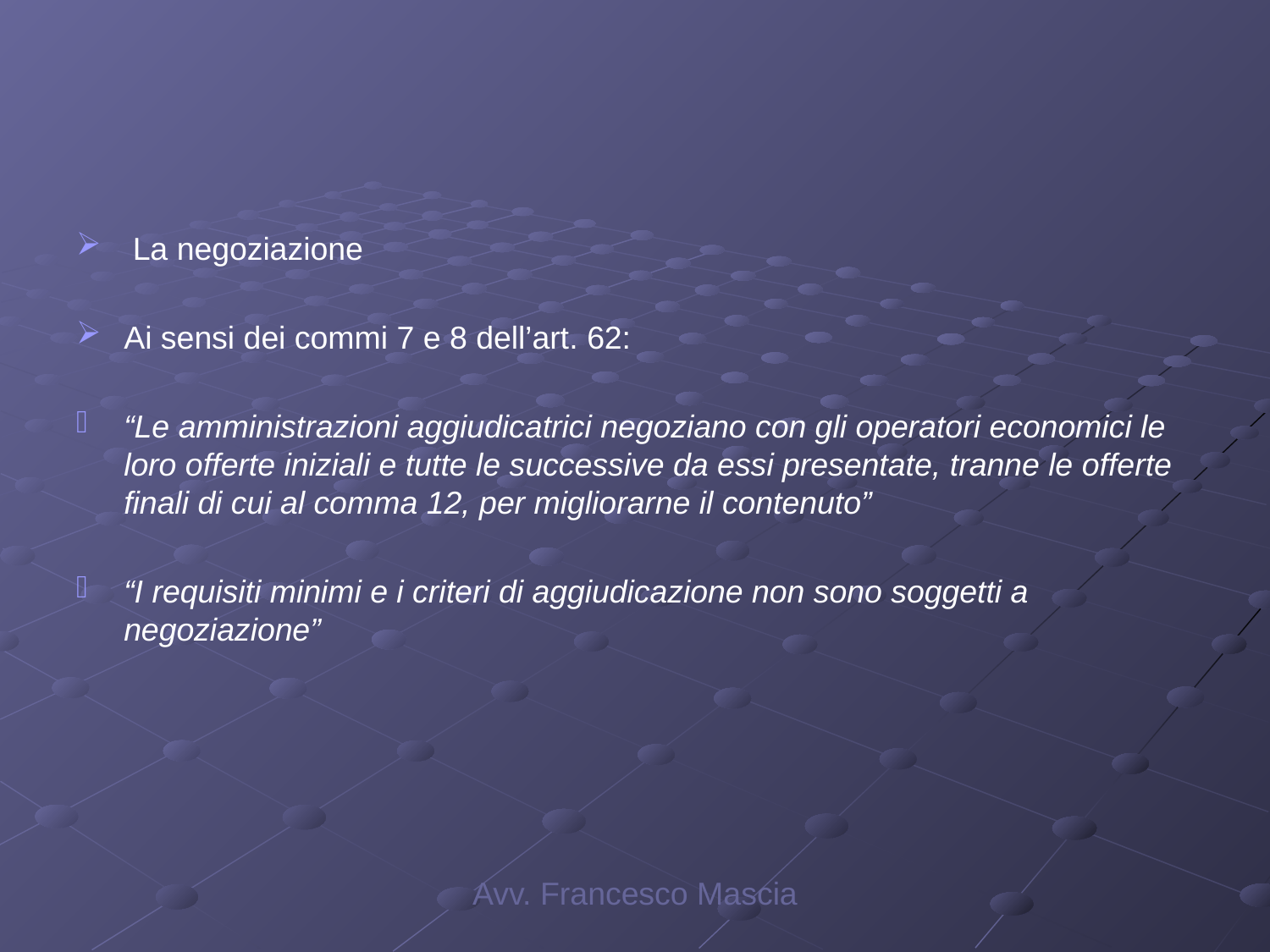

#
 La negoziazione

Ai sensi dei commi 7 e 8 dell’art. 62:

“Le amministrazioni aggiudicatrici negoziano con gli operatori economici le loro offerte iniziali e tutte le successive da essi presentate, tranne le offerte finali di cui al comma 12, per migliorarne il contenuto”

“I requisiti minimi e i criteri di aggiudicazione non sono soggetti a negoziazione”

Avv. Francesco Mascia